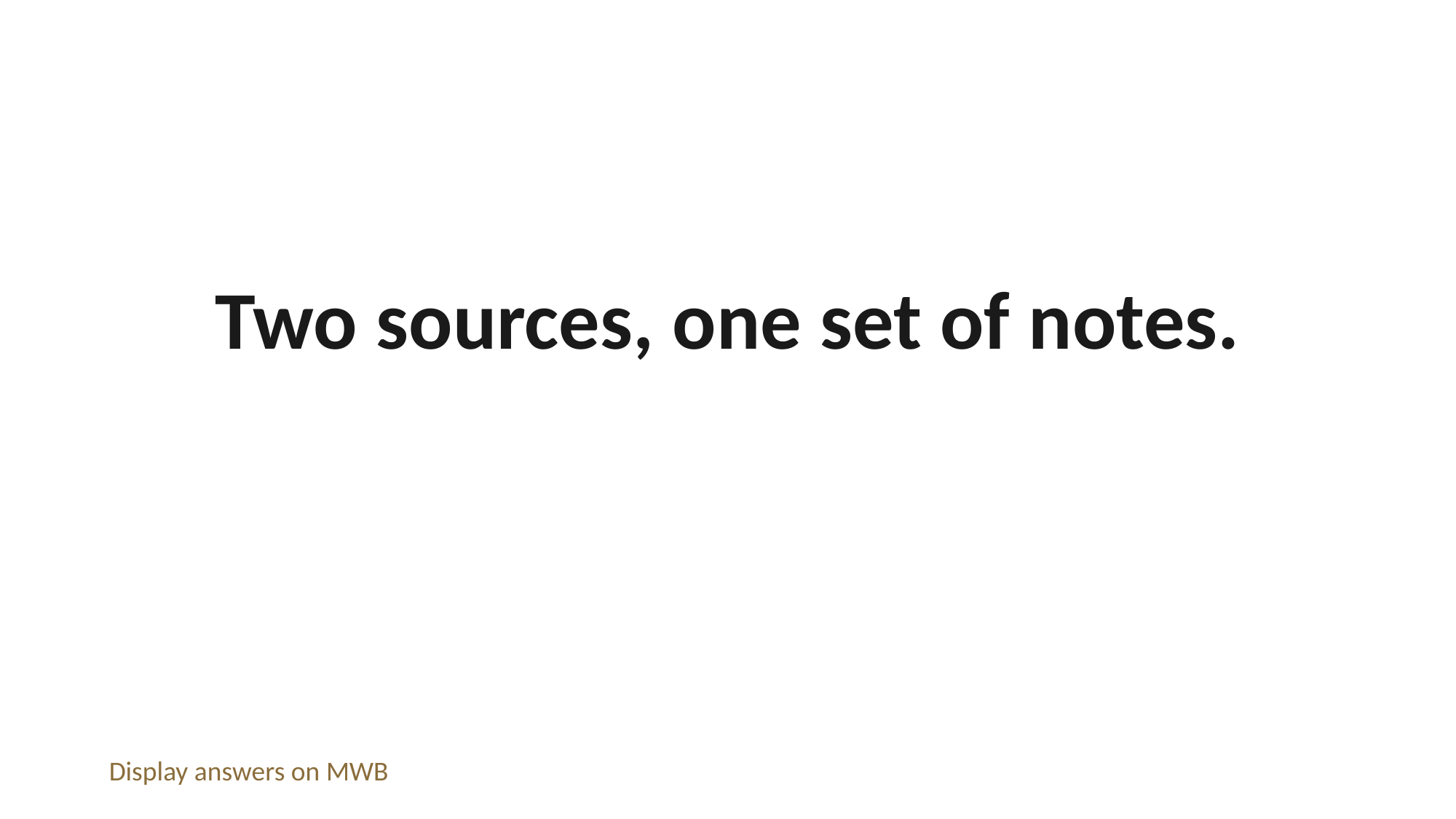

Two sources, one set of notes.
Display answers on MWB